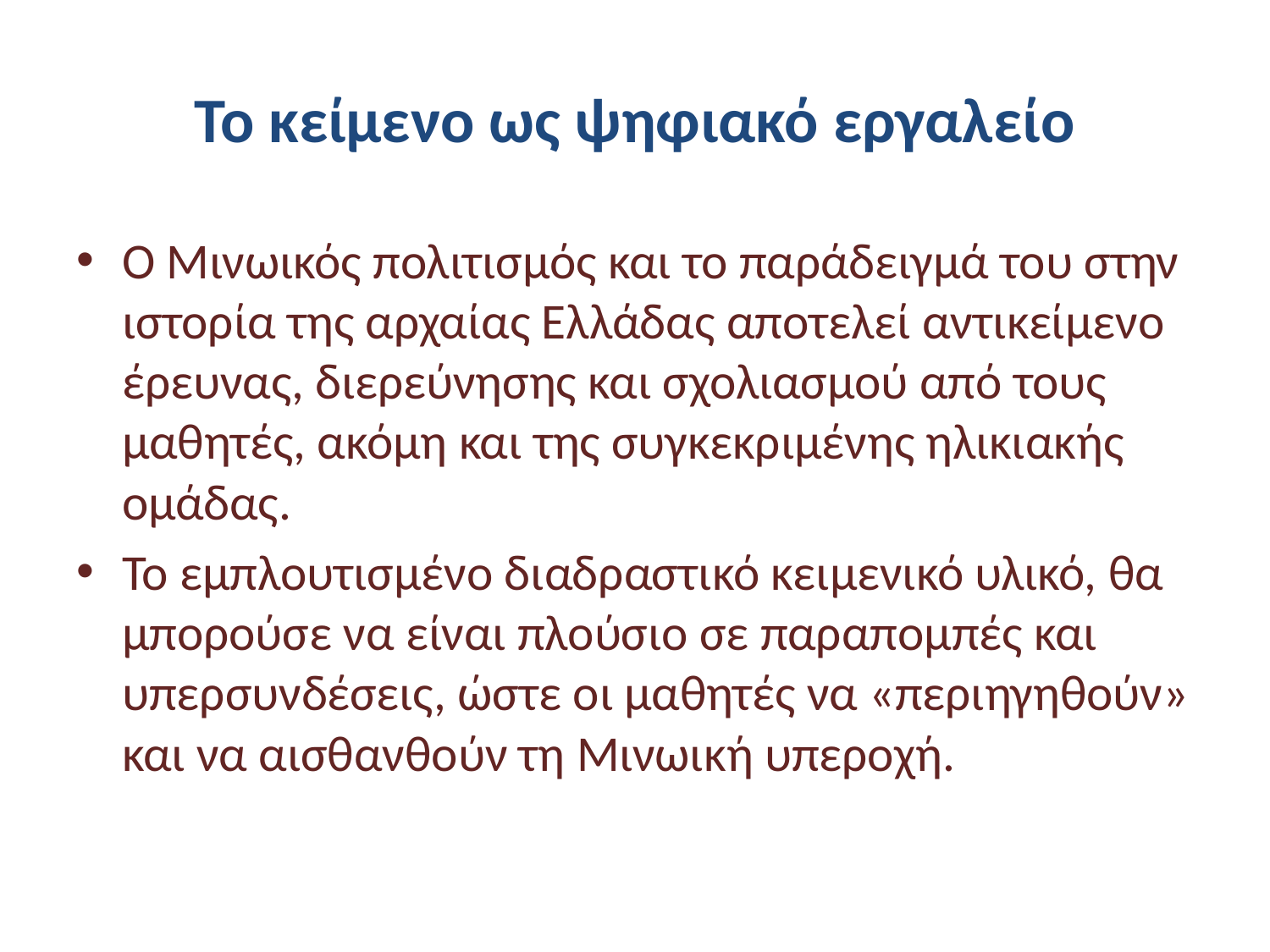

# Το κείμενο ως ψηφιακό εργαλείο
Ο Μινωικός πολιτισμός και το παράδειγμά του στην ιστορία της αρχαίας Ελλάδας αποτελεί αντικείμενο έρευνας, διερεύνησης και σχολιασμού από τους μαθητές, ακόμη και της συγκεκριμένης ηλικιακής ομάδας.
Το εμπλουτισμένο διαδραστικό κειμενικό υλικό, θα μπορούσε να είναι πλούσιο σε παραπομπές και υπερσυνδέσεις, ώστε οι μαθητές να «περιηγηθούν» και να αισθανθούν τη Μινωική υπεροχή.